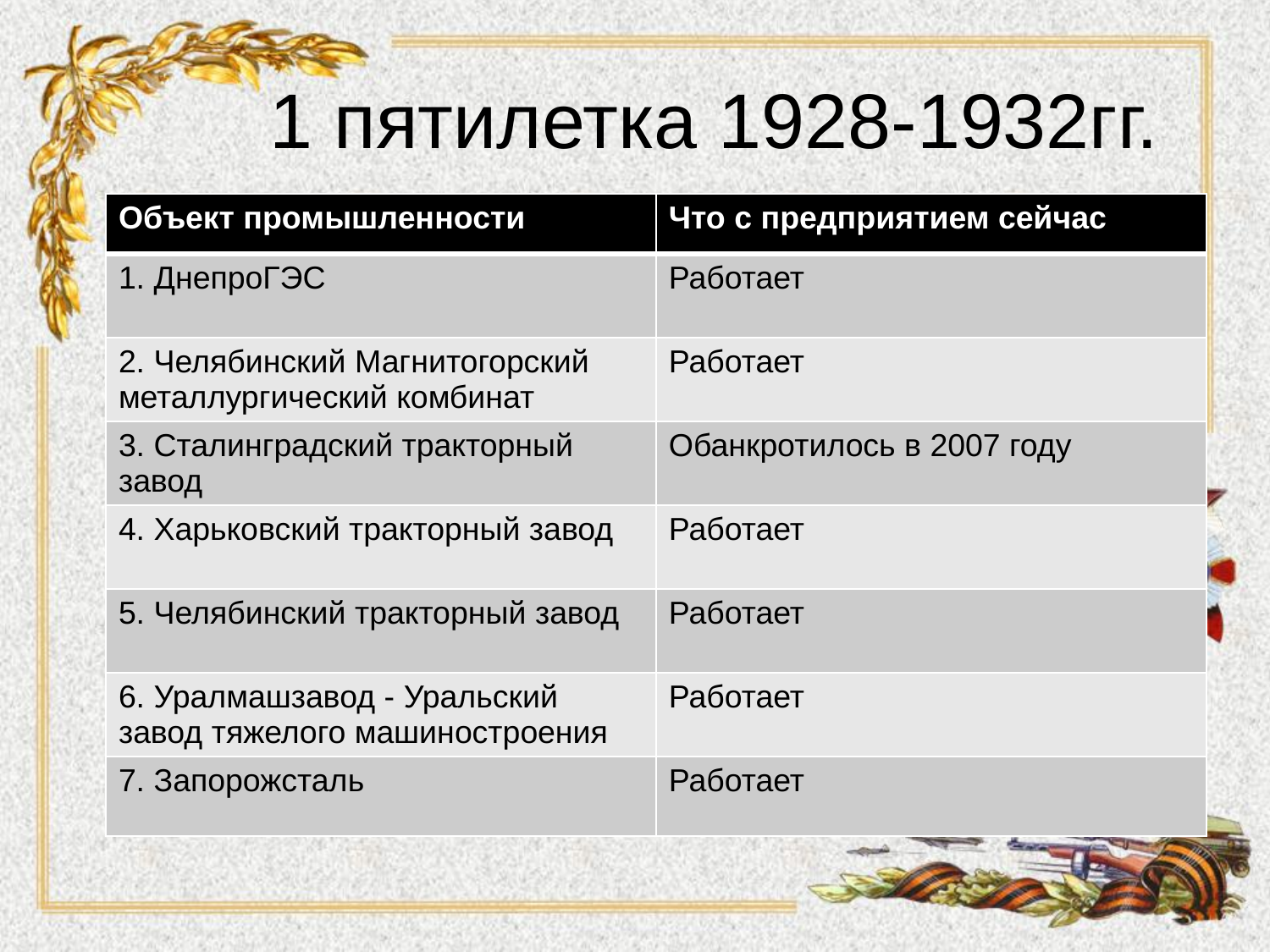

# 1 пятилетка 1928-1932гг.
| Объект промышленности | Что с предприятием сейчас |
| --- | --- |
| 1. ДнепроГЭС | Работает |
| 2. Челябинский Магнитогорский металлургический комбинат | Работает |
| 3. Сталинградский тракторный завод | Обанкротилось в 2007 году |
| 4. Харьковский тракторный завод | Работает |
| 5. Челябинский тракторный завод | Работает |
| 6. Уралмашзавод - Уральский завод тяжелого машиностроения | Работает |
| 7. Запорожсталь | Работает |